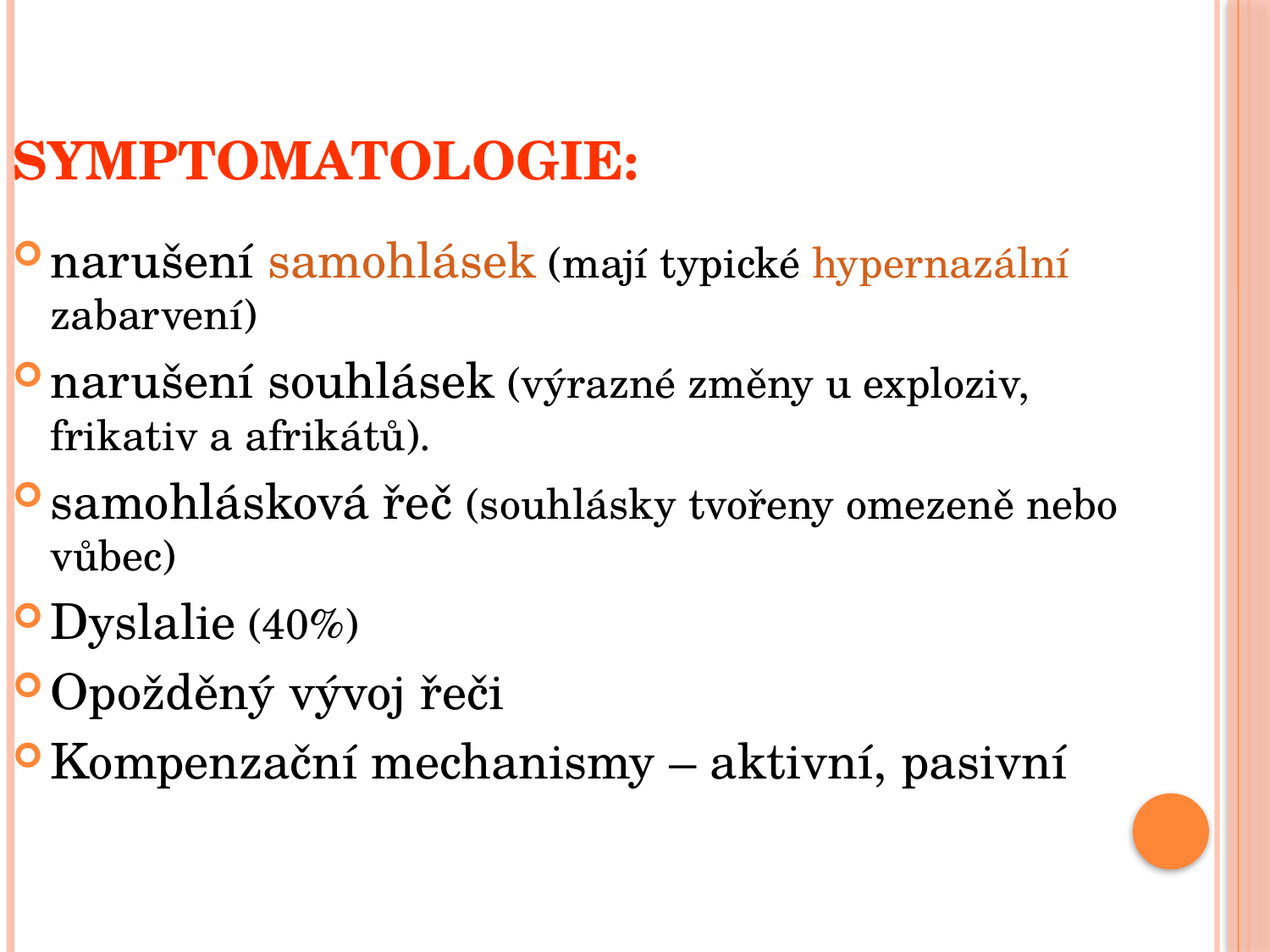

Symptomatologie:
narušení samohlásek (mají typické hypernazální zabarvení)
narušení souhlásek (výrazné změny u exploziv, frikativ a afrikátů).
samohlásková řeč (souhlásky tvořeny omezeně nebo vůbec)
Dyslalie (40%)
Opožděný vývoj řeči
Kompenzační mechanismy – aktivní, pasivní